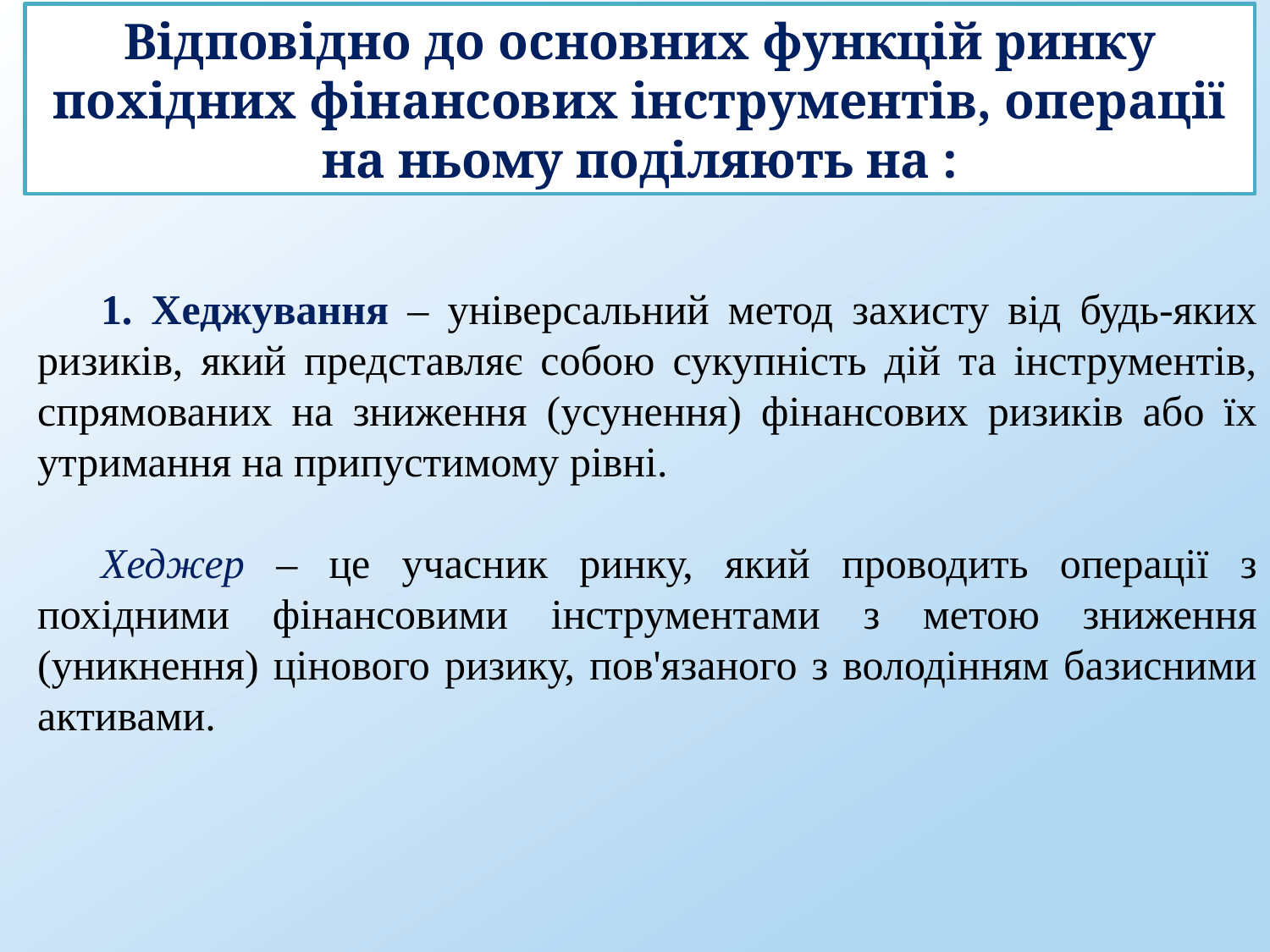

Відповідно до основних функцій ринку похідних фінансових інструментів, операції на ньому поділяють на :
1. Хеджування – універсальний метод захисту від будь-яких ризиків, який представляє собою сукупність дій та інструментів, спрямованих на зниження (усунення) фінансових ризиків або їх утримання на припустимому рівні.

Хеджер – це учасник ринку, який проводить операції з похідними фінансовими інструментами з метою зниження (уникнення) цінового ризику, пов'язаного з володінням базисними активами.